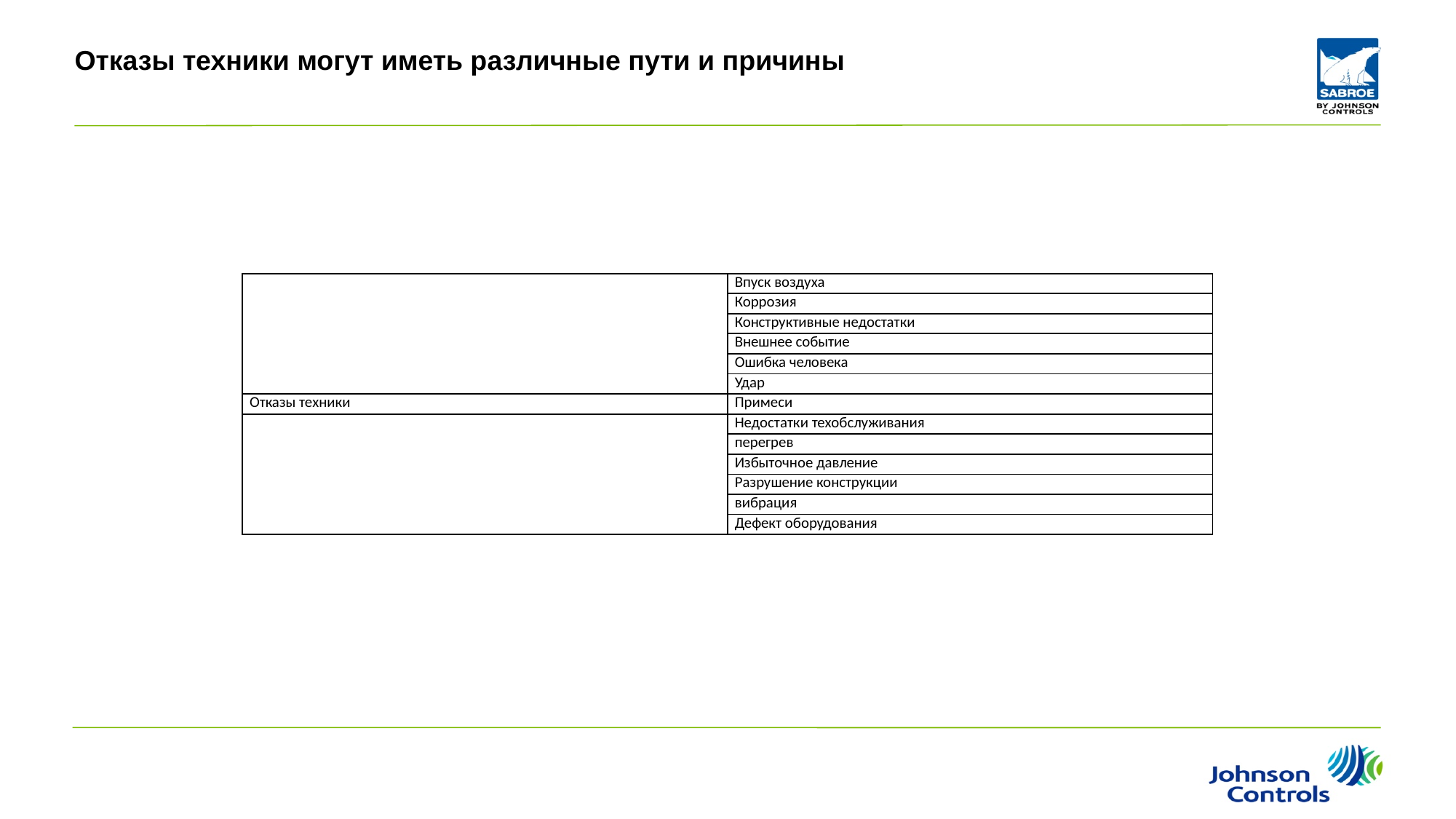

# Отказы техники могут иметь различные пути и причины
|  | Впуск воздуха |
| --- | --- |
|  | Коррозия |
|  | Конструктивные недостатки |
|  | Внешнее событие |
|  | Ошибка человека |
|  | Удар |
| Отказы техники | Примеси |
|  | Недостатки техобслуживания |
|  | перегрев |
|  | Избыточное давление |
|  | Разрушение конструкции |
|  | вибрация |
|  | Дефект оборудования |